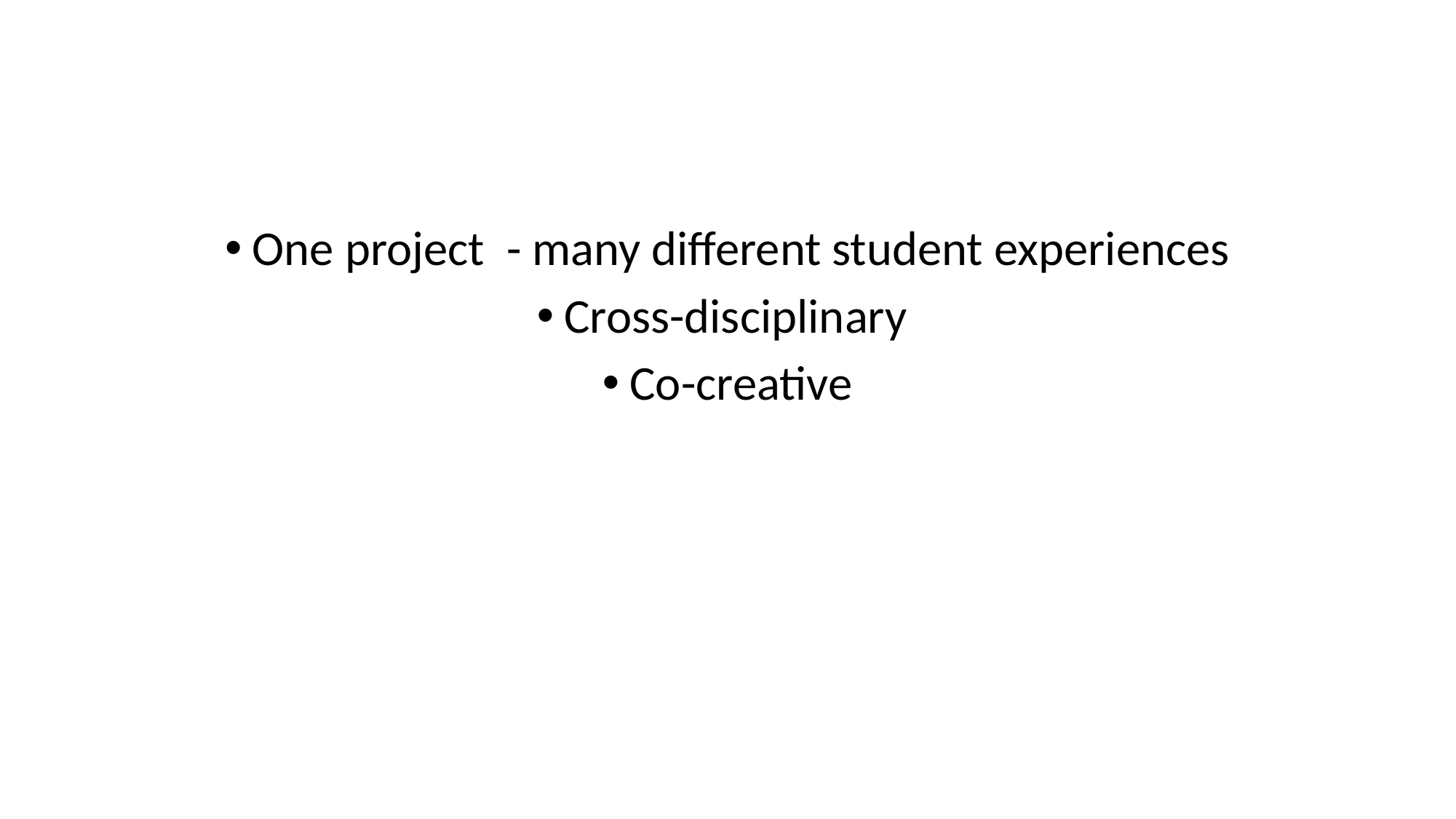

#
One project  - many different student experiences
Cross-disciplinary
Co-creative